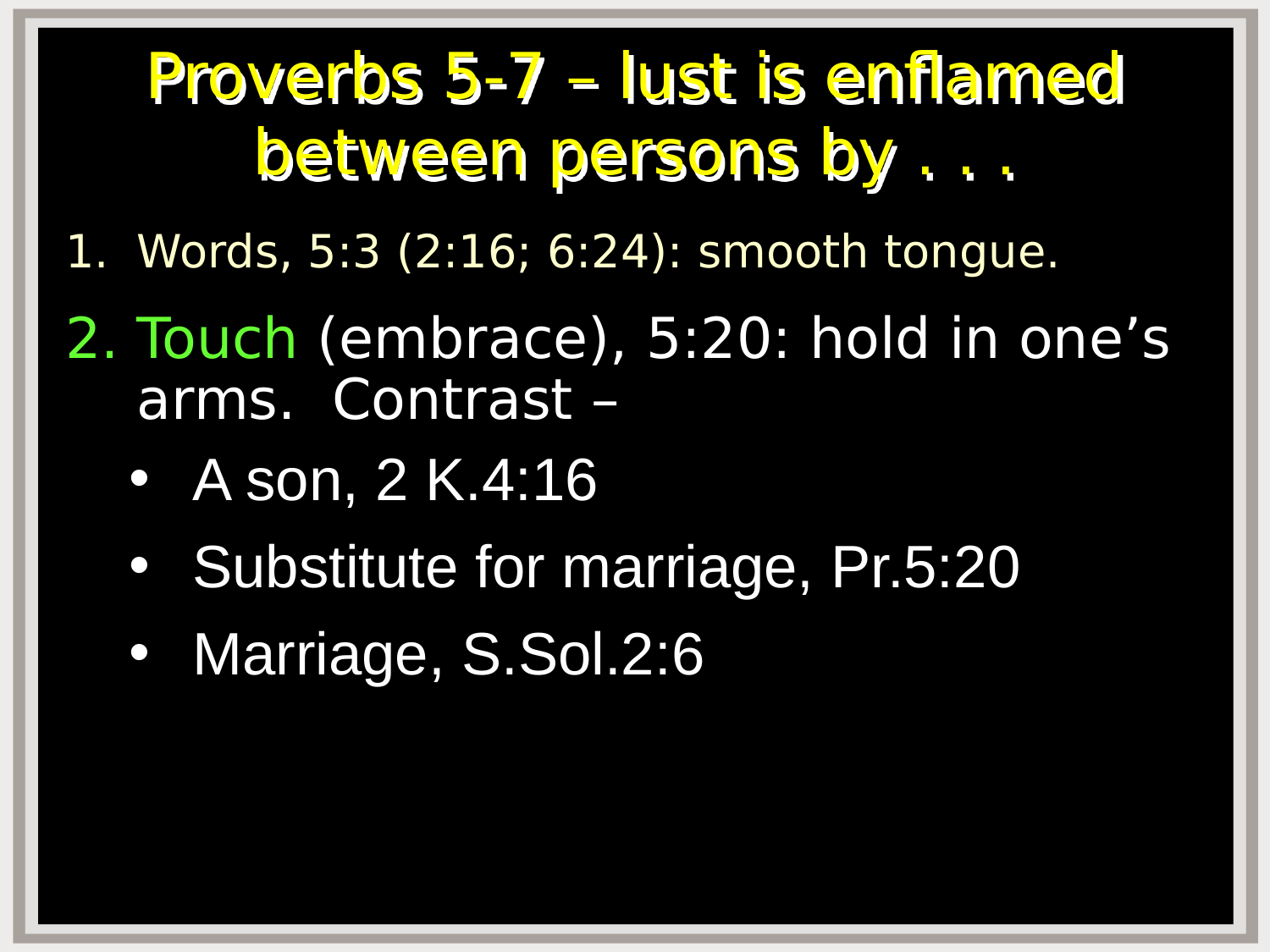

# Proverbs 5-7 – lust is enflamed between persons by . . .
Words, 5:3 (2:16; 6:24): smooth tongue.
Touch (embrace), 5:20: hold in one’s arms.  Contrast –
A son, 2 K.4:16
Substitute for marriage, Pr.5:20
Marriage, S.Sol.2:6